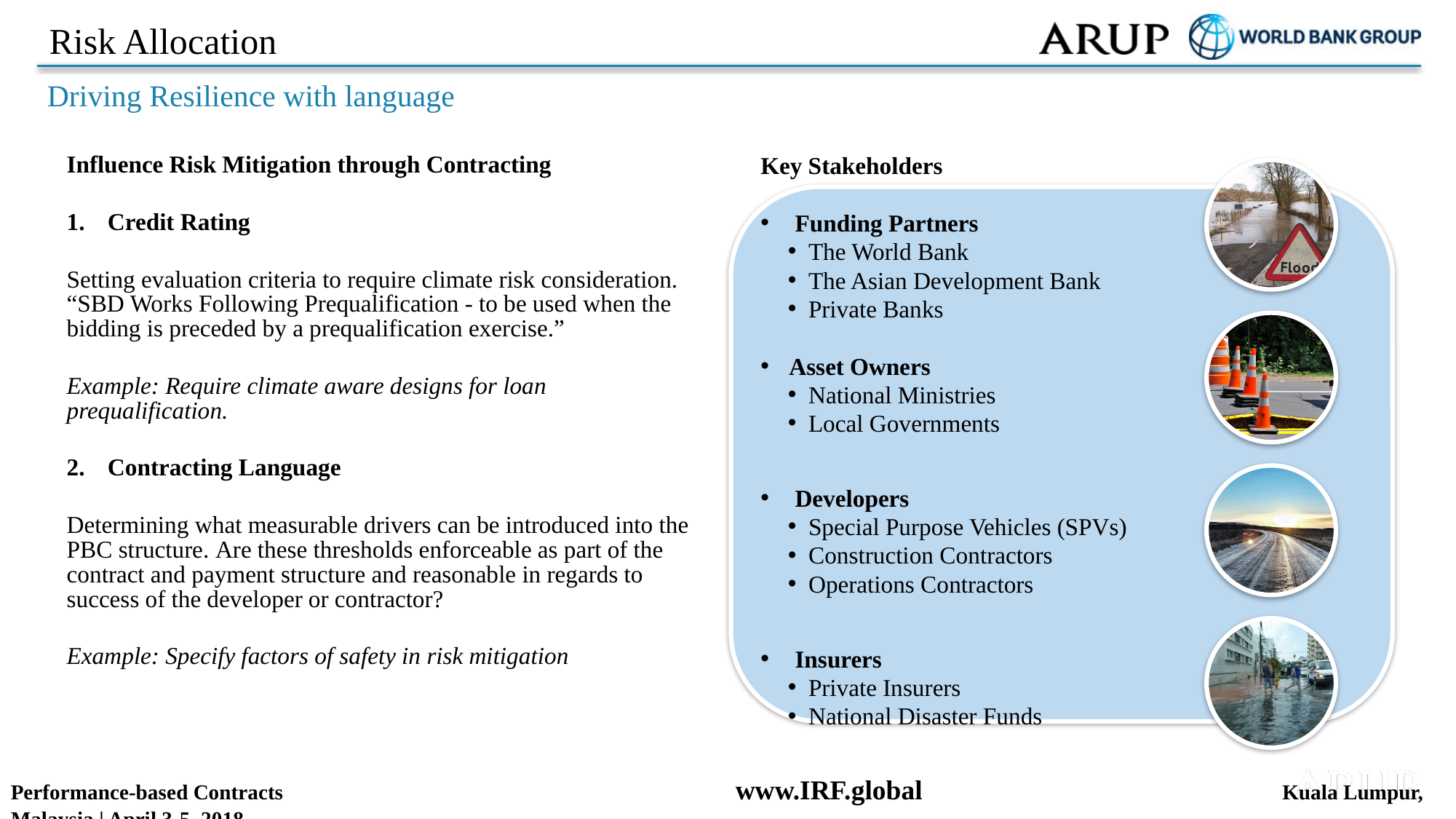

# Risk Allocation
Driving Resilience with language
Influence Risk Mitigation through Contracting

Credit Rating

Setting evaluation criteria to require climate risk consideration. “SBD Works Following Prequalification - to be used when the bidding is preceded by a prequalification exercise.”

Example: Require climate aware designs for loan prequalification.

Contracting Language

Determining what measurable drivers can be introduced into the PBC structure. Are these thresholds enforceable as part of the contract and payment structure and reasonable in regards to success of the developer or contractor?

Example: Specify factors of safety in risk mitigation

Key Stakeholders

 Funding Partners
The World Bank
The Asian Development Bank
Private Banks

Asset Owners
National Ministries
Local Governments

Developers
Special Purpose Vehicles (SPVs)
Construction Contractors
Operations Contractors

Insurers
Private Insurers
National Disaster Funds